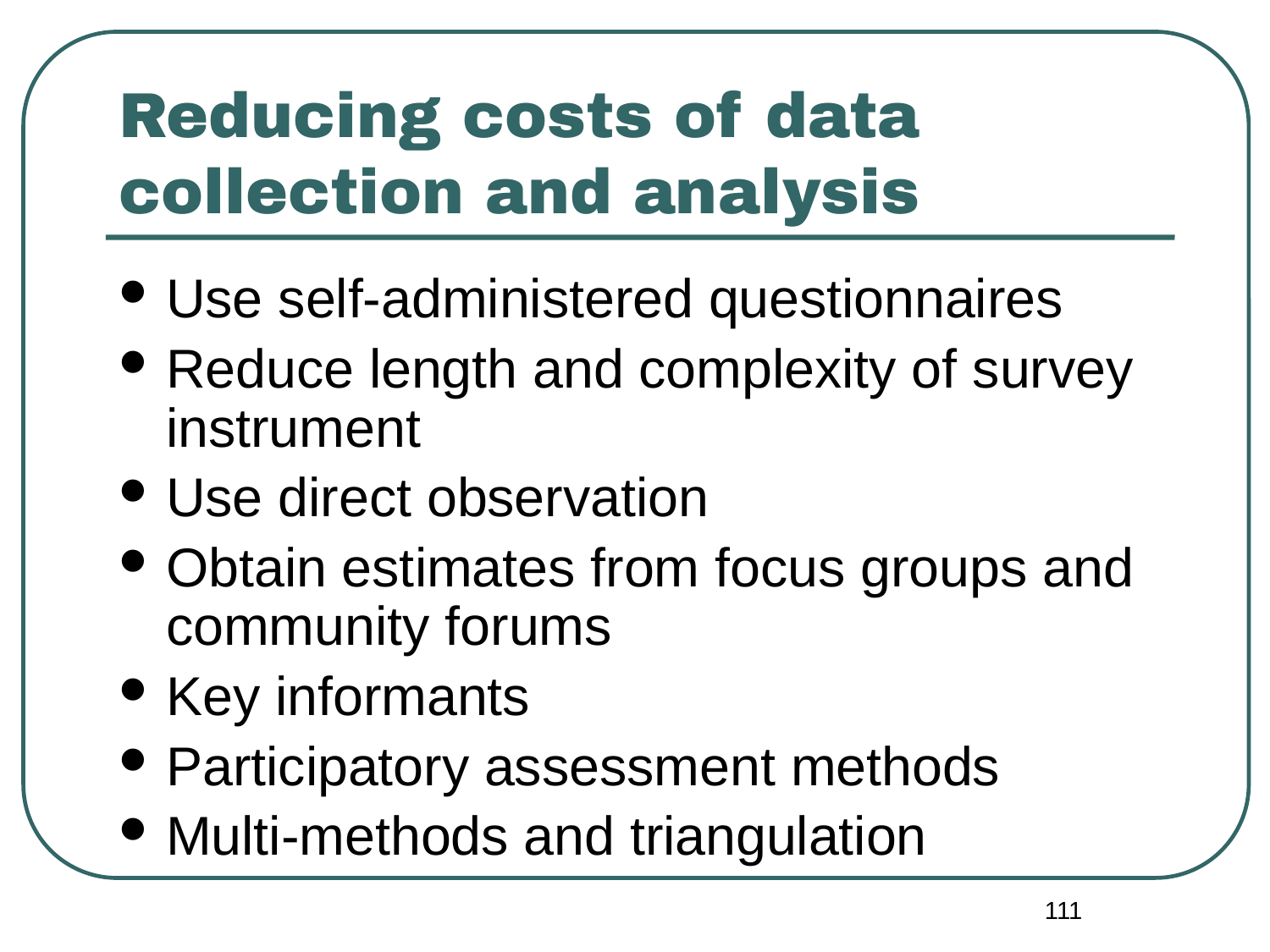

# Reducing costs of data collection and analysis
Use self-administered questionnaires
Reduce length and complexity of survey instrument
Use direct observation
Obtain estimates from focus groups and community forums
Key informants
Participatory assessment methods
Multi-methods and triangulation
111